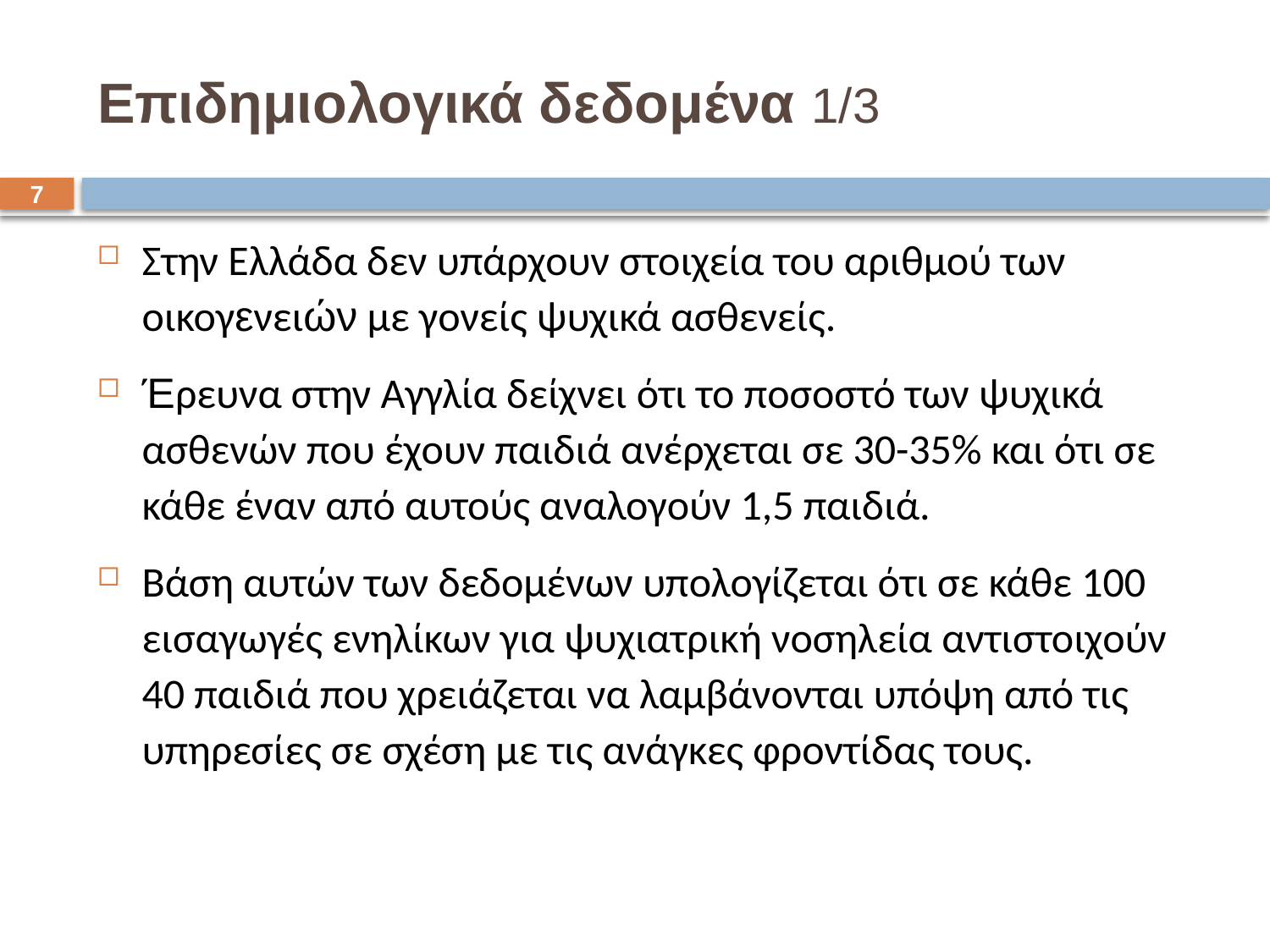

# Επιδημιολογικά δεδομένα 1/3
7
Στην Ελλάδα δεν υπάρχουν στοιχεία του αριθμού των οικογενειών με γονείς ψυχικά ασθενείς.
Έρευνα στην Αγγλία δείχνει ότι το ποσοστό των ψυχικά ασθενών που έχουν παιδιά ανέρχεται σε 30-35% και ότι σε κάθε έναν από αυτούς αναλογούν 1,5 παιδιά.
Βάση αυτών των δεδομένων υπολογίζεται ότι σε κάθε 100 εισαγωγές ενηλίκων για ψυχιατρική νοσηλεία αντιστοιχούν 40 παιδιά που χρειάζεται να λαμβάνονται υπόψη από τις υπηρεσίες σε σχέση με τις ανάγκες φροντίδας τους.